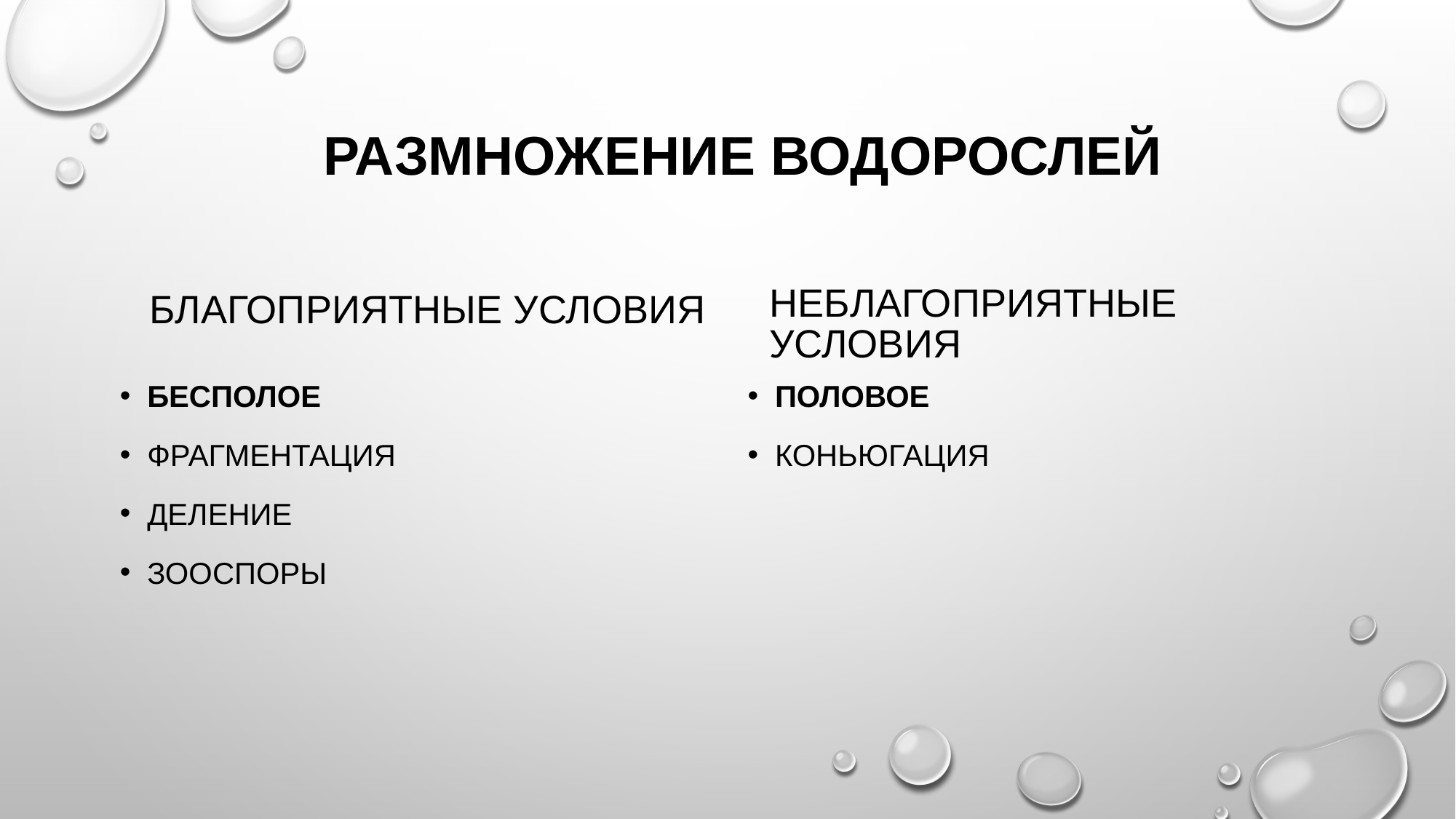

# размножение водорослей
Благоприятные условия
Неблагоприятные условия
Бесполое
Фрагментация
деление
зооспоры

Половое
коньюгация